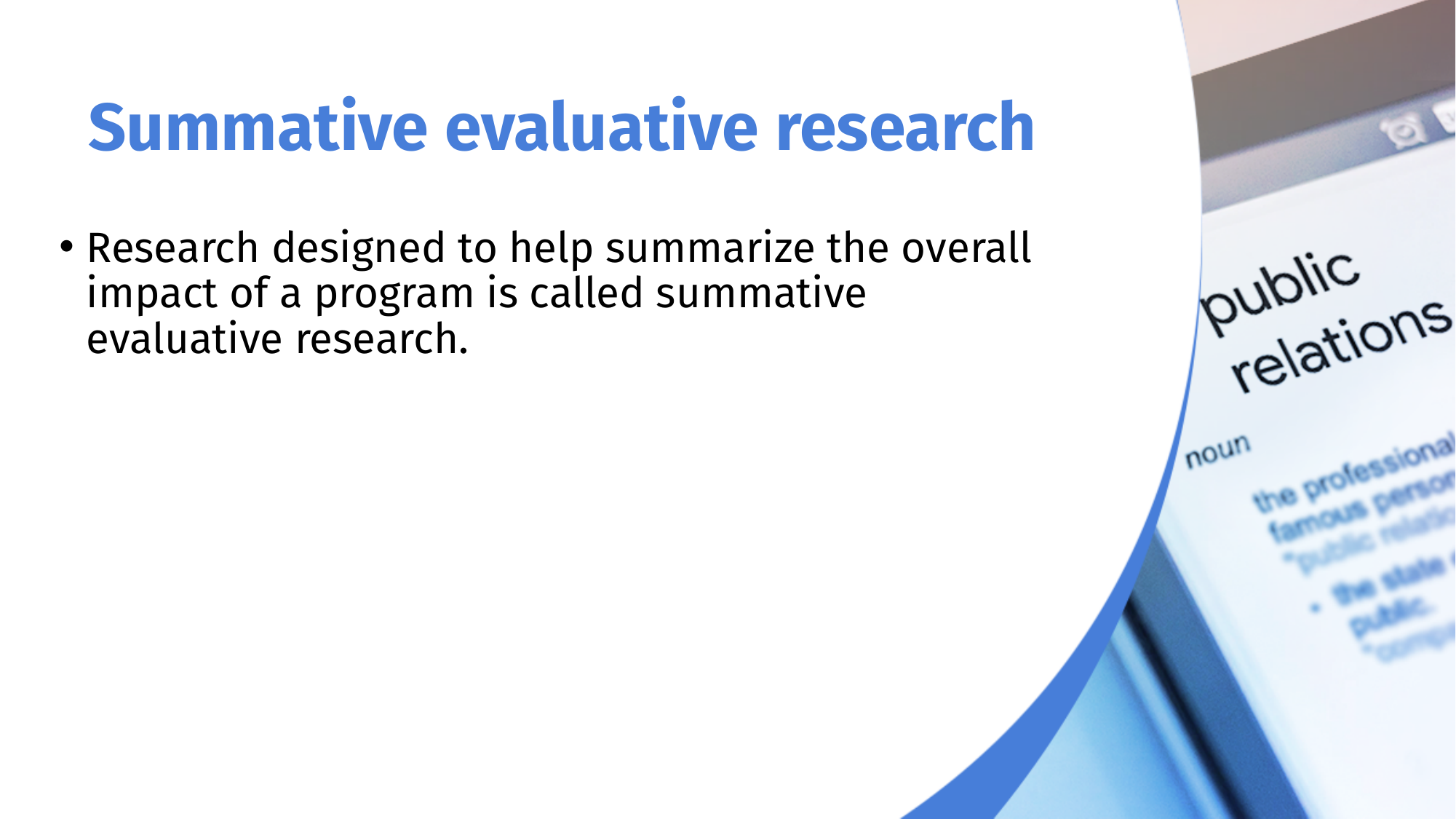

# Summative evaluative research
Research designed to help summarize the overall impact of a program is called summative evaluative research.